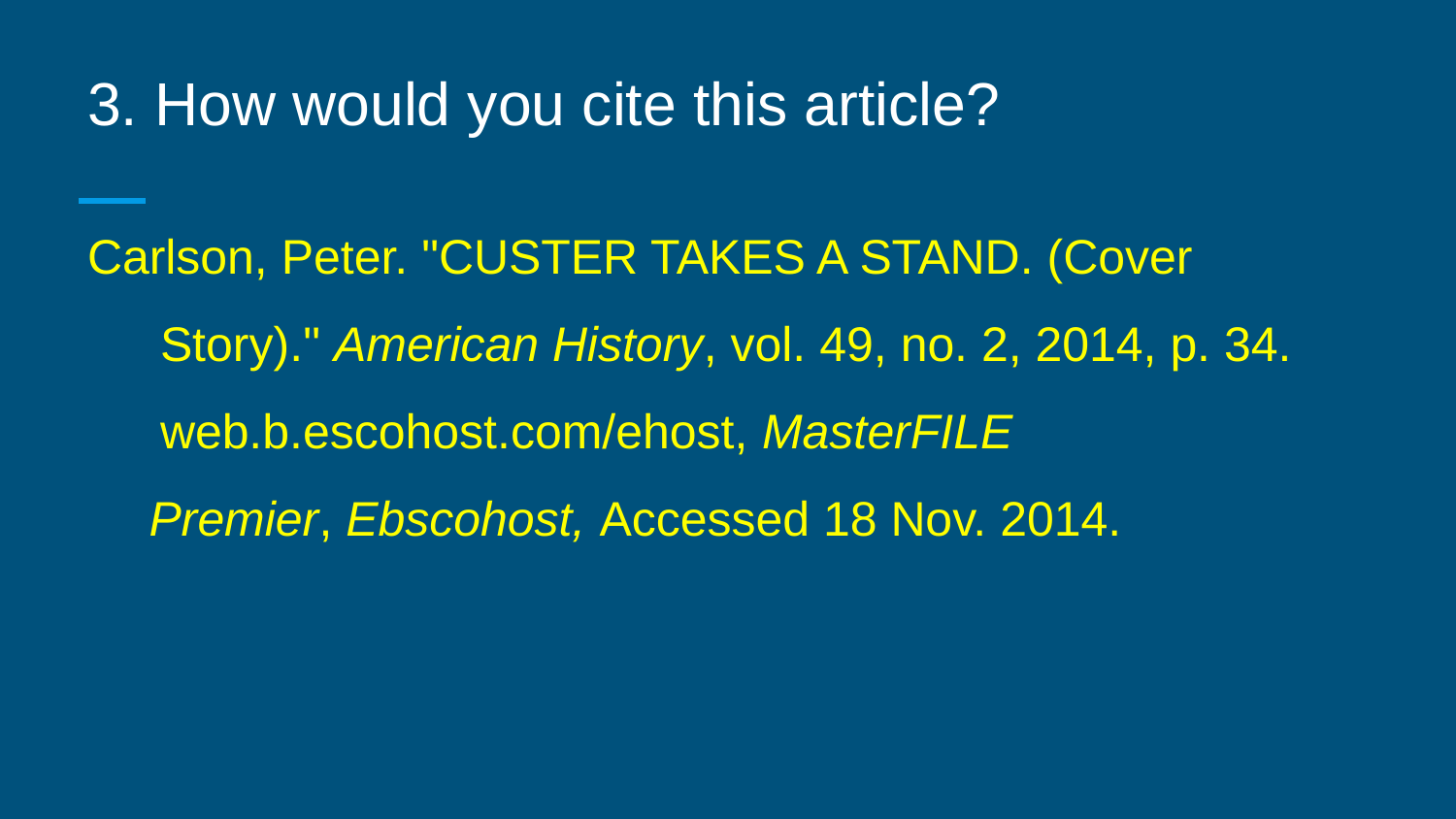

# 3. How would you cite this article?
Carlson, Peter. "CUSTER TAKES A STAND. (Cover
Story)." American History, vol. 49, no. 2, 2014, p. 34.
web.b.escohost.com/ehost, MasterFILE
Premier, Ebscohost, Accessed 18 Nov. 2014.